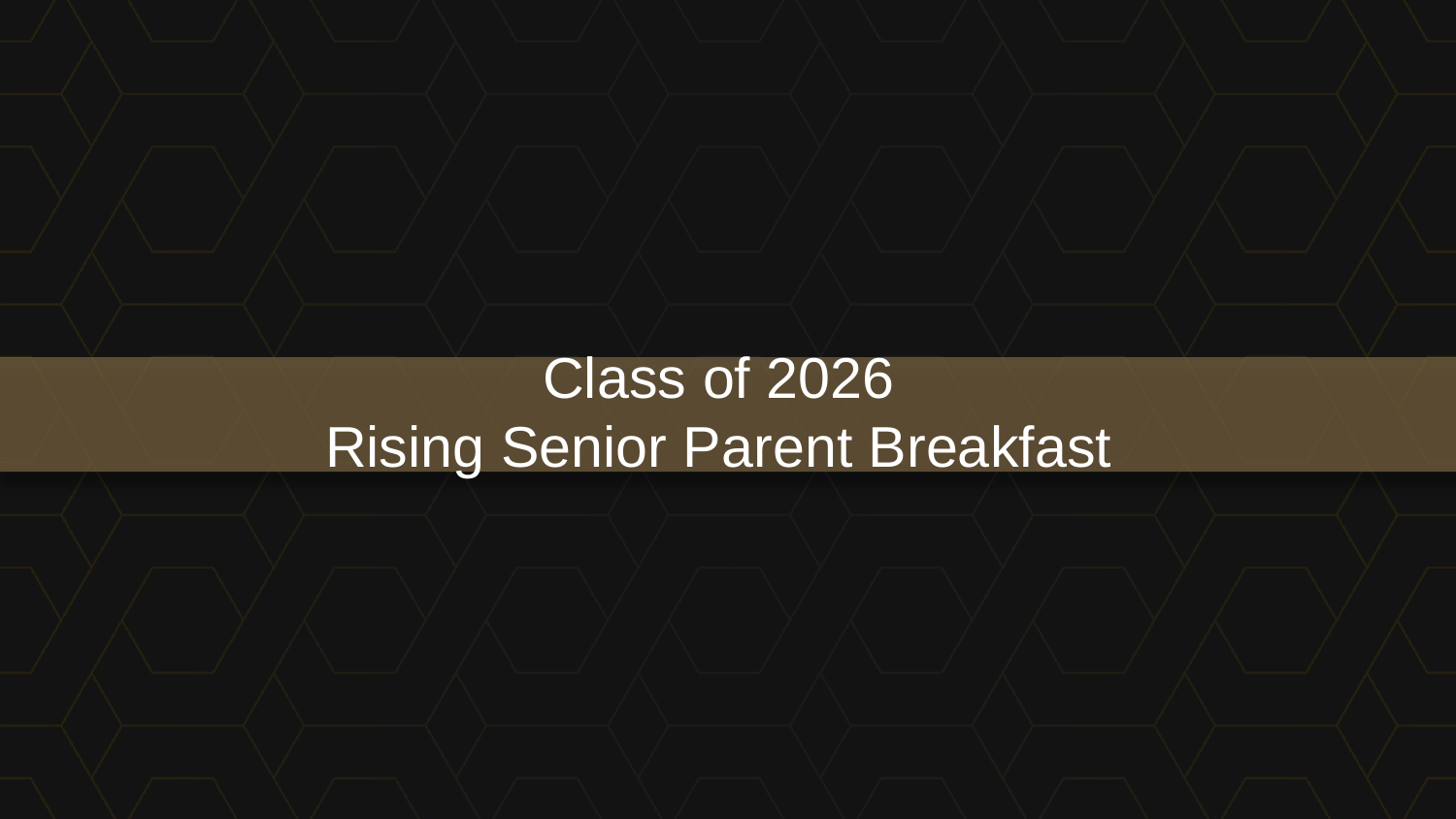

# Class of 2026
Rising Senior Parent Breakfast